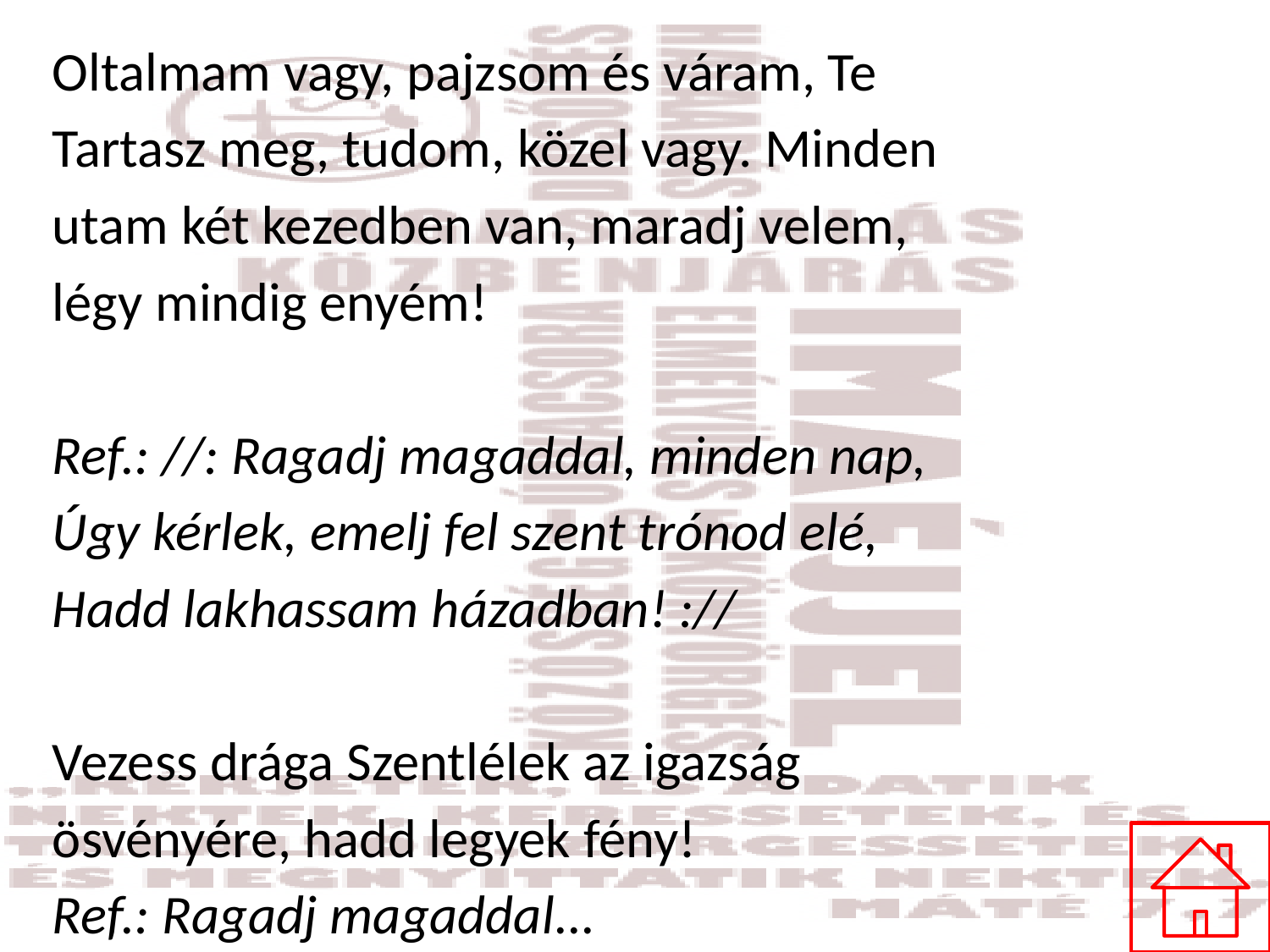

Oltalmam vagy, pajzsom és váram, Te
Tartasz meg, tudom, közel vagy. Minden
utam két kezedben van, maradj velem,
légy mindig enyém!

Ref.: //: Ragadj magaddal, minden nap,
Úgy kérlek, emelj fel szent trónod elé,
Hadd lakhassam házadban! ://

Vezess drága Szentlélek az igazság
ösvényére, hadd legyek fény!
Ref.: Ragadj magaddal...

#